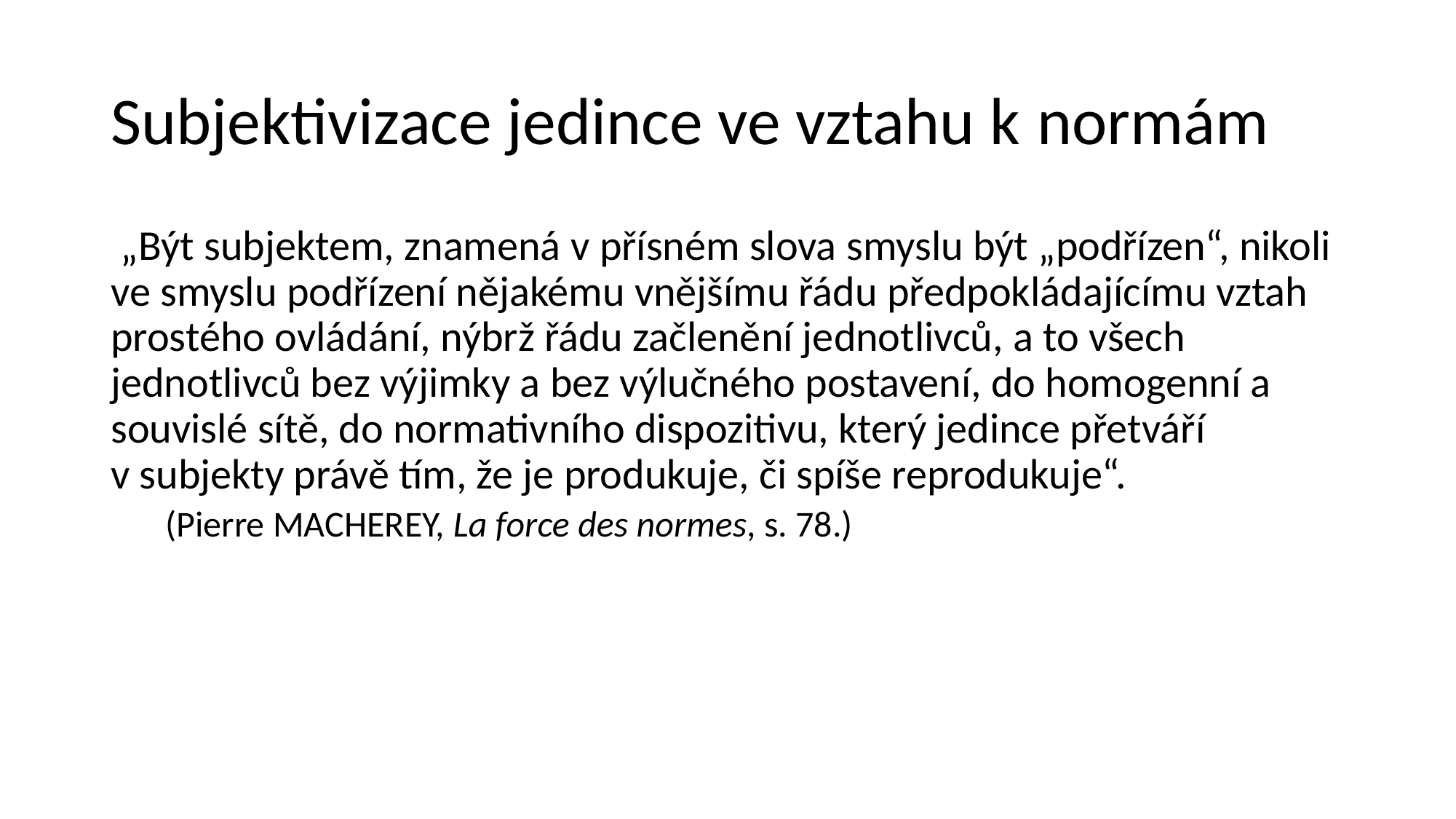

# Subjektivizace jedince ve vztahu k normám
 „Být subjektem, znamená v přísném slova smyslu být „podřízen“, nikoli ve smyslu podřízení nějakému vnějšímu řádu předpokládajícímu vztah prostého ovládání, nýbrž řádu začlenění jednotlivců, a to všech jednotlivců bez výjimky a bez výlučného postavení, do homogenní a souvislé sítě, do normativního dispozitivu, který jedince přetváří v subjekty právě tím, že je produkuje, či spíše reprodukuje“.
(Pierre MACHEREY, La force des normes, s. 78.)